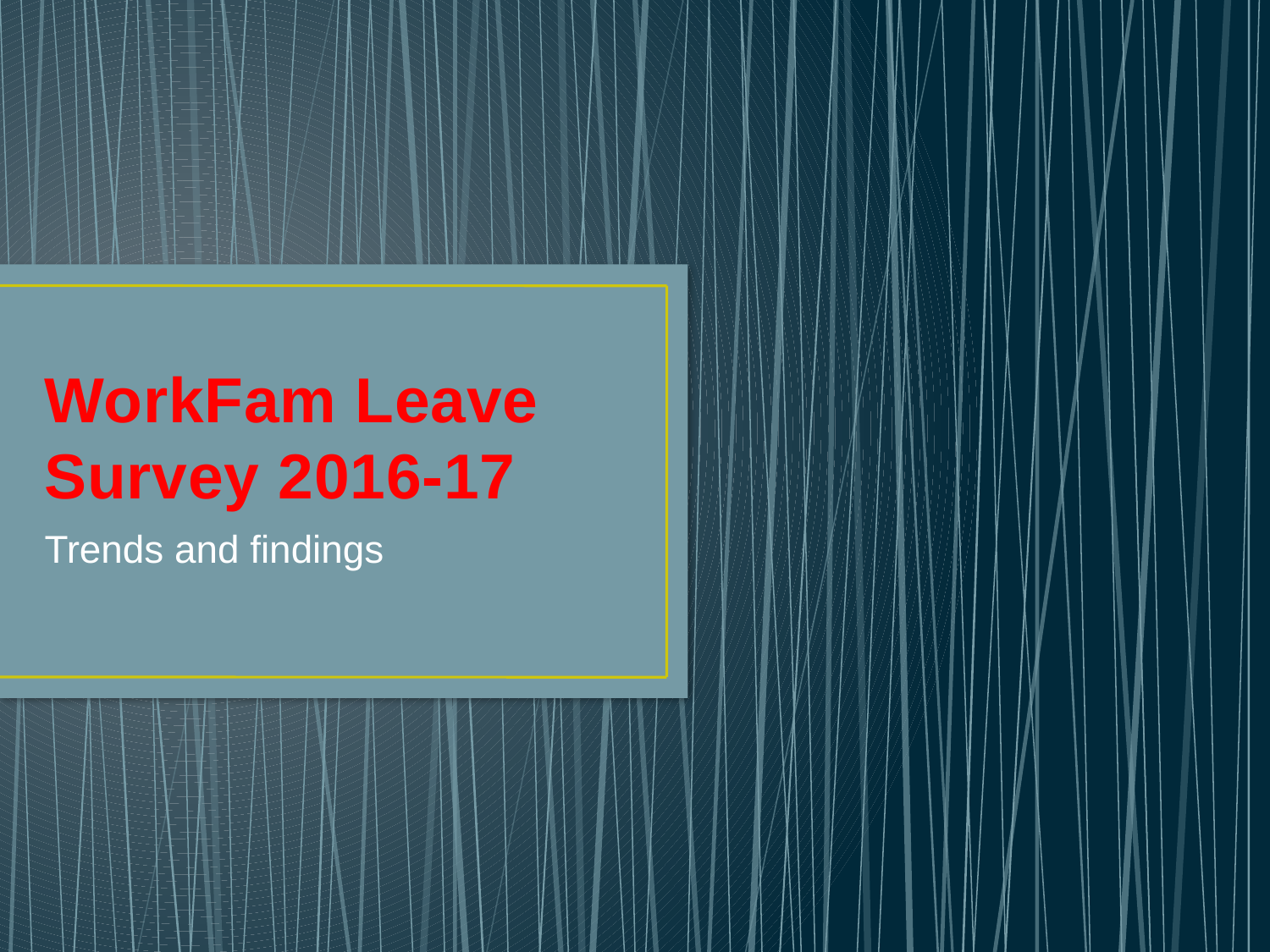

# WorkFam Leave Survey 2016-17
Trends and findings